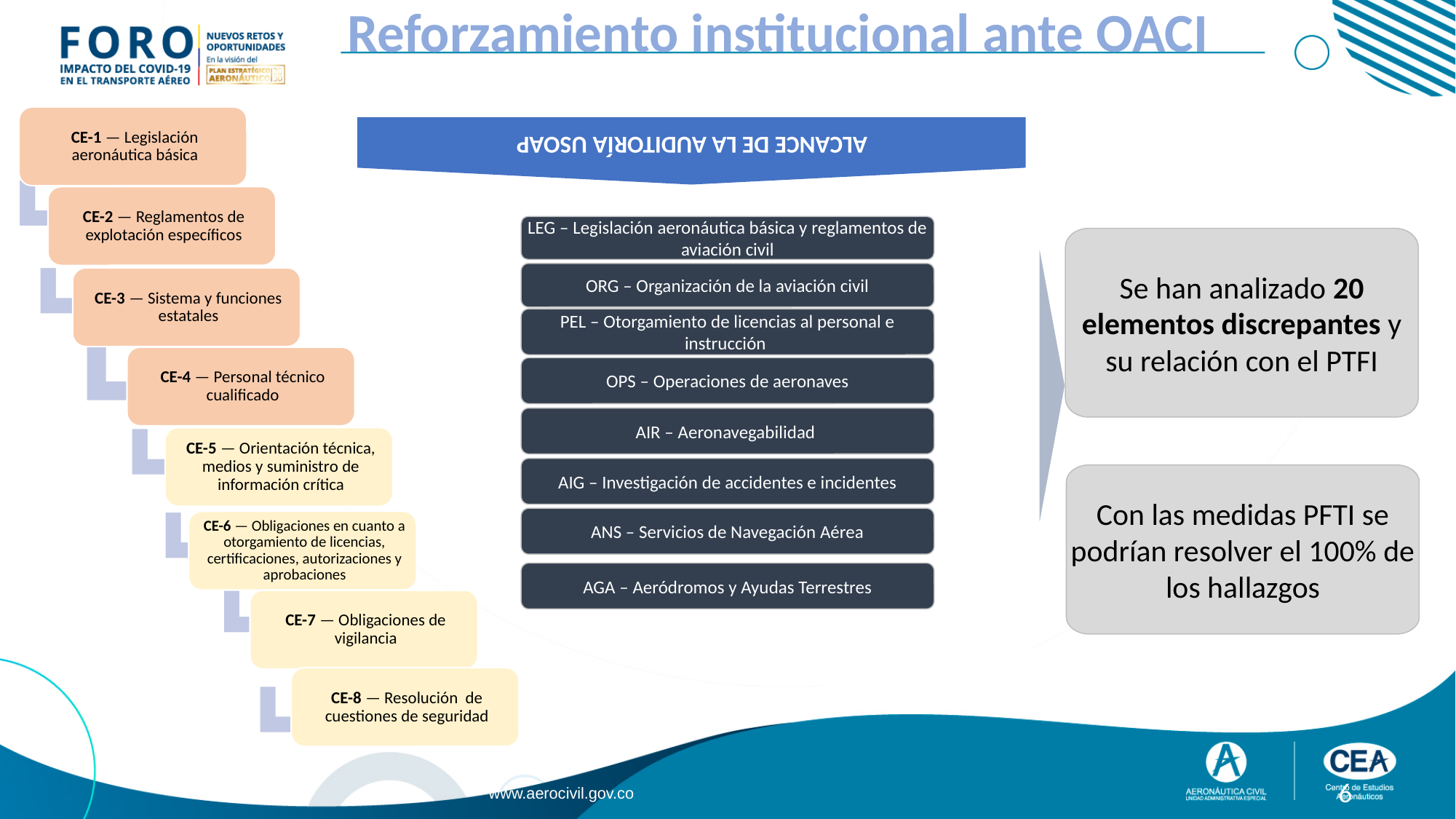

ALCANCE DE LA AUDITORÍA USOAP
Reforzamiento institucional ante OACI
CE-1 — Legislación aeronáutica básica
CE-2 — Reglamentos de explotación específicos
CE-3 — Sistema y funciones estatales
CE-4 — Personal técnico cualificado
CE-5 — Orientación técnica, medios y suministro de información crítica
CE-6 — Obligaciones en cuanto a otorgamiento de licencias, certificaciones, autorizaciones y aprobaciones
CE-7 — Obligaciones de vigilancia
CE-8 — Resolución  de cuestiones de seguridad
LEG – Legislación aeronáutica básica y reglamentos de aviación civil
Se han analizado 20 elementos discrepantes y su relación con el PTFI
ORG – Organización de la aviación civil
PEL – Otorgamiento de licencias al personal e instrucción
OPS – Operaciones de aeronaves

AIR – Aeronavegabilidad
AIG – Investigación de accidentes e incidentes
Con las medidas PFTI se podrían resolver el 100% de los hallazgos
ANS – Servicios de Navegación Aérea
AGA – Aeródromos y Ayudas Terrestres

6
www.aerocivil.gov.co